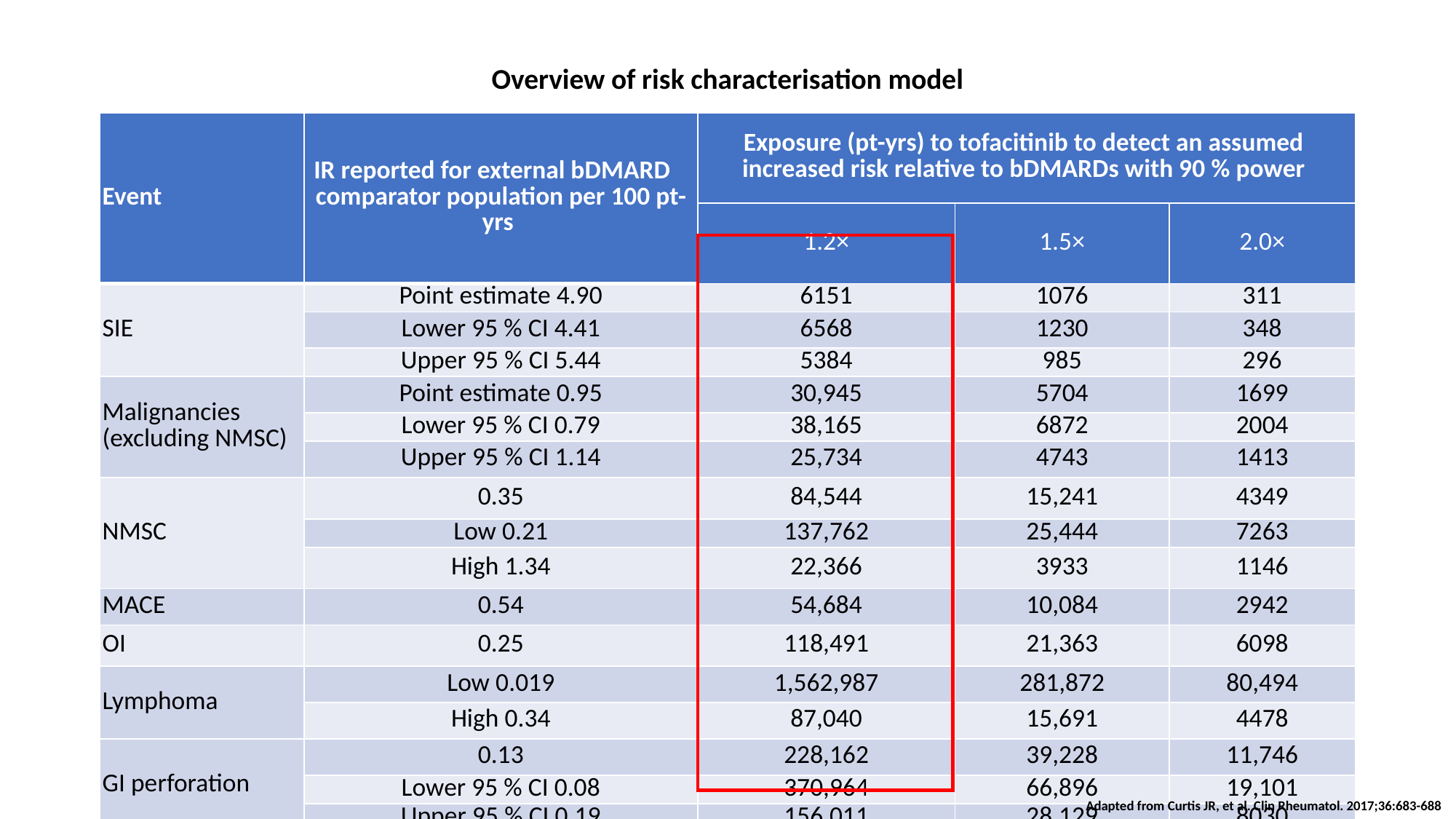

# Overview of risk characterisation model
| Event | IR reported for external bDMARD comparator population per 100 pt-yrs | Exposure (pt-yrs) to tofacitinib to detect an assumed increased risk relative to bDMARDs with 90 % power |  |  |
| --- | --- | --- | --- | --- |
|  |  | 1.2× | 1.5× | 2.0× |
| SIE | Point estimate 4.90 | 6151 | 1076 | 311 |
|  | Lower 95 % CI 4.41 | 6568 | 1230 | 348 |
|  | Upper 95 % CI 5.44 | 5384 | 985 | 296 |
| Malignancies (excluding NMSC) | Point estimate 0.95 | 30,945 | 5704 | 1699 |
|  | Lower 95 % CI 0.79 | 38,165 | 6872 | 2004 |
|  | Upper 95 % CI 1.14 | 25,734 | 4743 | 1413 |
| NMSC | 0.35 | 84,544 | 15,241 | 4349 |
|  | Low 0.21 | 137,762 | 25,444 | 7263 |
|  | High 1.34 | 22,366 | 3933 | 1146 |
| MACE | 0.54 | 54,684 | 10,084 | 2942 |
| OI | 0.25 | 118,491 | 21,363 | 6098 |
| Lymphoma | Low 0.019 | 1,562,987 | 281,872 | 80,494 |
|  | High 0.34 | 87,040 | 15,691 | 4478 |
| GI perforation | 0.13 | 228,162 | 39,228 | 11,746 |
|  | Lower 95 % CI 0.08 | 370,964 | 66,896 | 19,101 |
|  | Upper 95 % CI 0.19 | 156,011 | 28,129 | 8030 |

Adapted from Curtis JR, et al. Clin Rheumatol. 2017;36:683-688